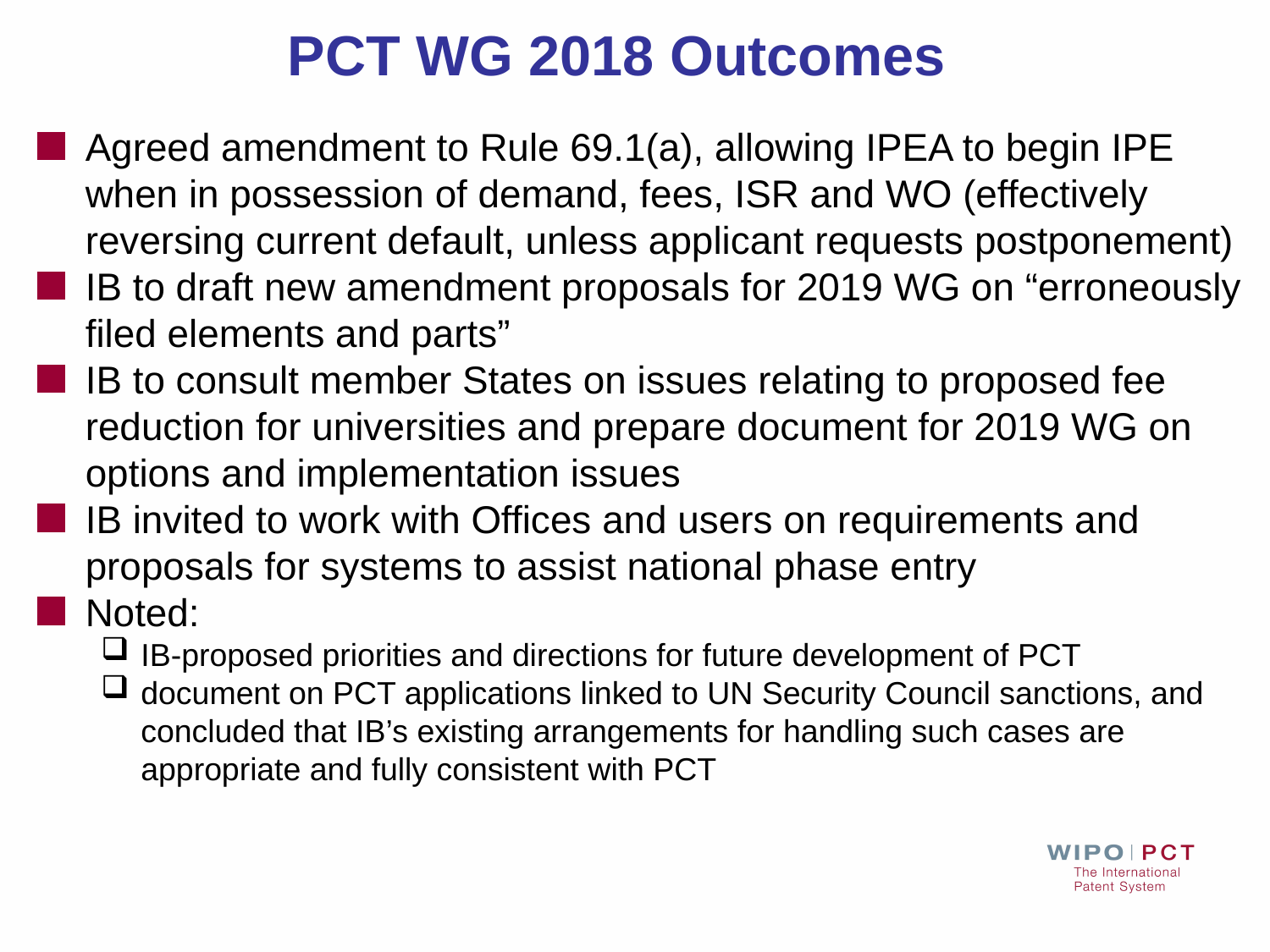

# PCT WG 2018 Outcomes
Agreed amendment to Rule 69.1(a), allowing IPEA to begin IPE when in possession of demand, fees, ISR and WO (effectively reversing current default, unless applicant requests postponement)
IB to draft new amendment proposals for 2019 WG on “erroneously filed elements and parts”
IB to consult member States on issues relating to proposed fee reduction for universities and prepare document for 2019 WG on options and implementation issues
IB invited to work with Offices and users on requirements and proposals for systems to assist national phase entry
Noted:
IB-proposed priorities and directions for future development of PCT
document on PCT applications linked to UN Security Council sanctions, and concluded that IB’s existing arrangements for handling such cases are appropriate and fully consistent with PCT